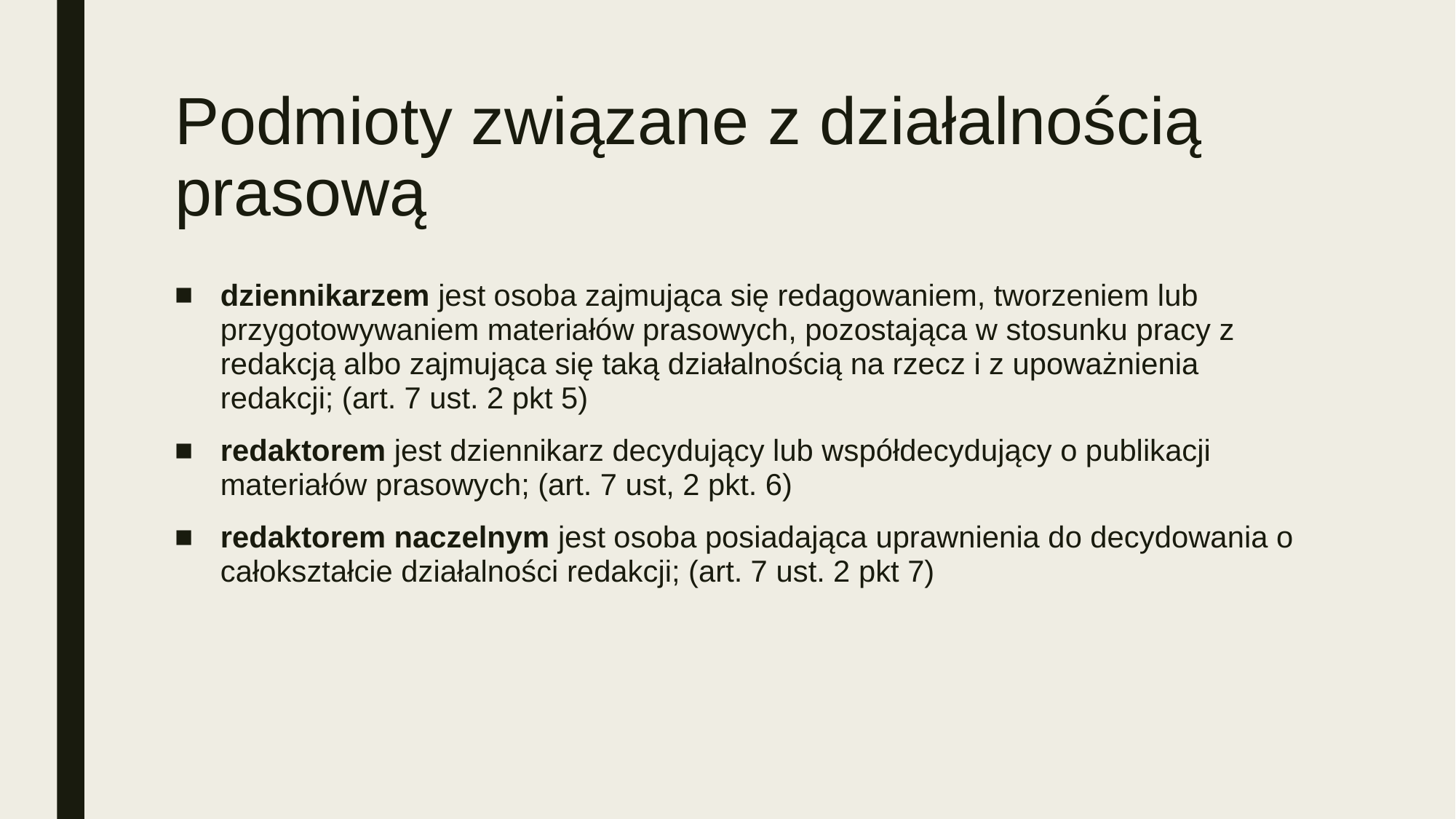

# Podmioty związane z działalnością prasową
dziennikarzem jest osoba zajmująca się redagowaniem, tworzeniem lub przygotowywaniem materiałów prasowych, pozostająca w stosunku pracy z redakcją albo zajmująca się taką działalnością na rzecz i z upoważnienia redakcji; (art. 7 ust. 2 pkt 5)
redaktorem jest dziennikarz decydujący lub współdecydujący o publikacji materiałów prasowych; (art. 7 ust, 2 pkt. 6)
redaktorem naczelnym jest osoba posiadająca uprawnienia do decydowania o całokształcie działalności redakcji; (art. 7 ust. 2 pkt 7)